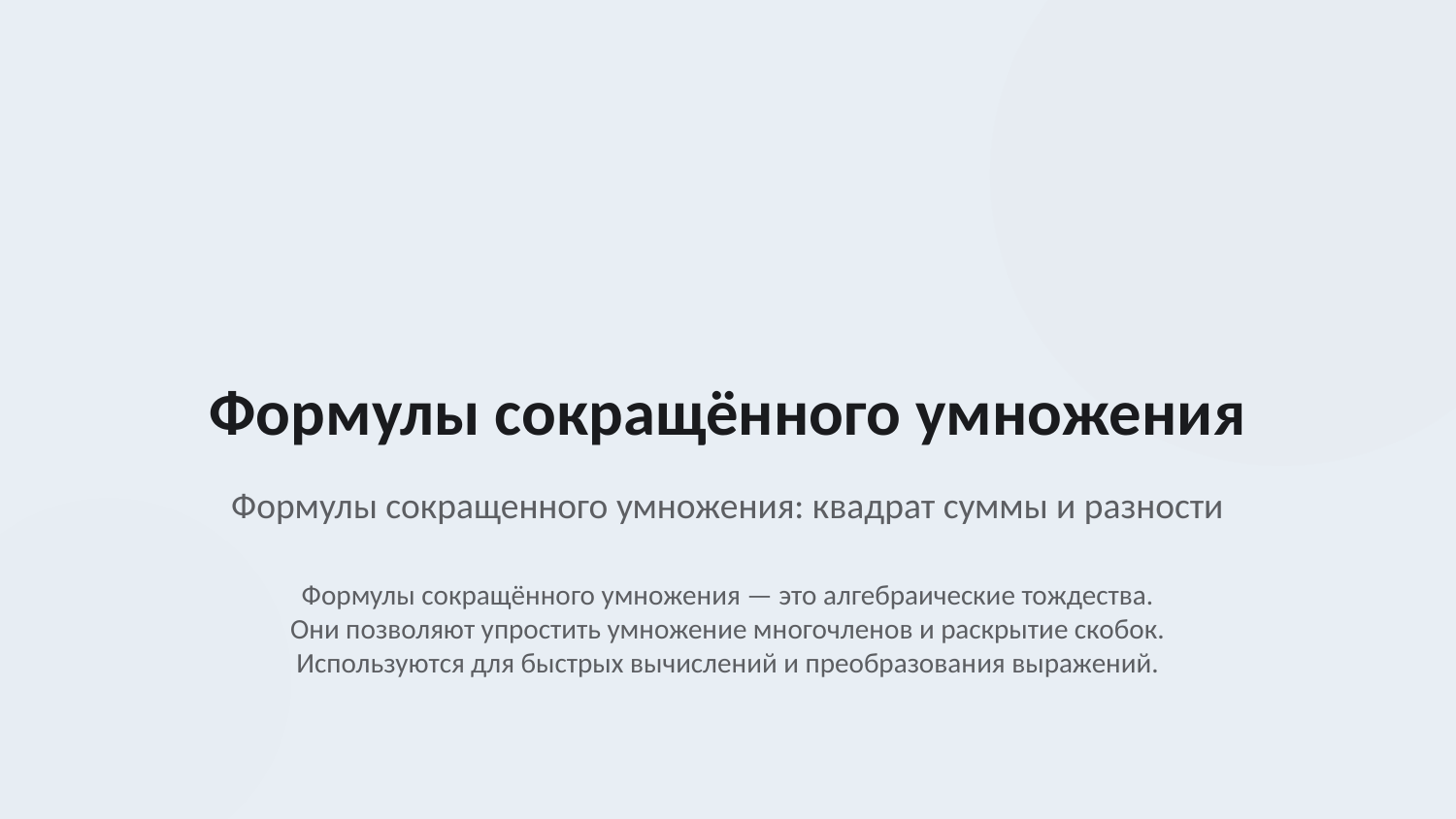

Формулы сокращённого умножения
Формулы сокращенного умножения: квадрат суммы и разности

Формулы сокращённого умножения — это алгебраические тождества.
Они позволяют упростить умножение многочленов и раскрытие скобок.
Используются для быстрых вычислений и преобразования выражений.